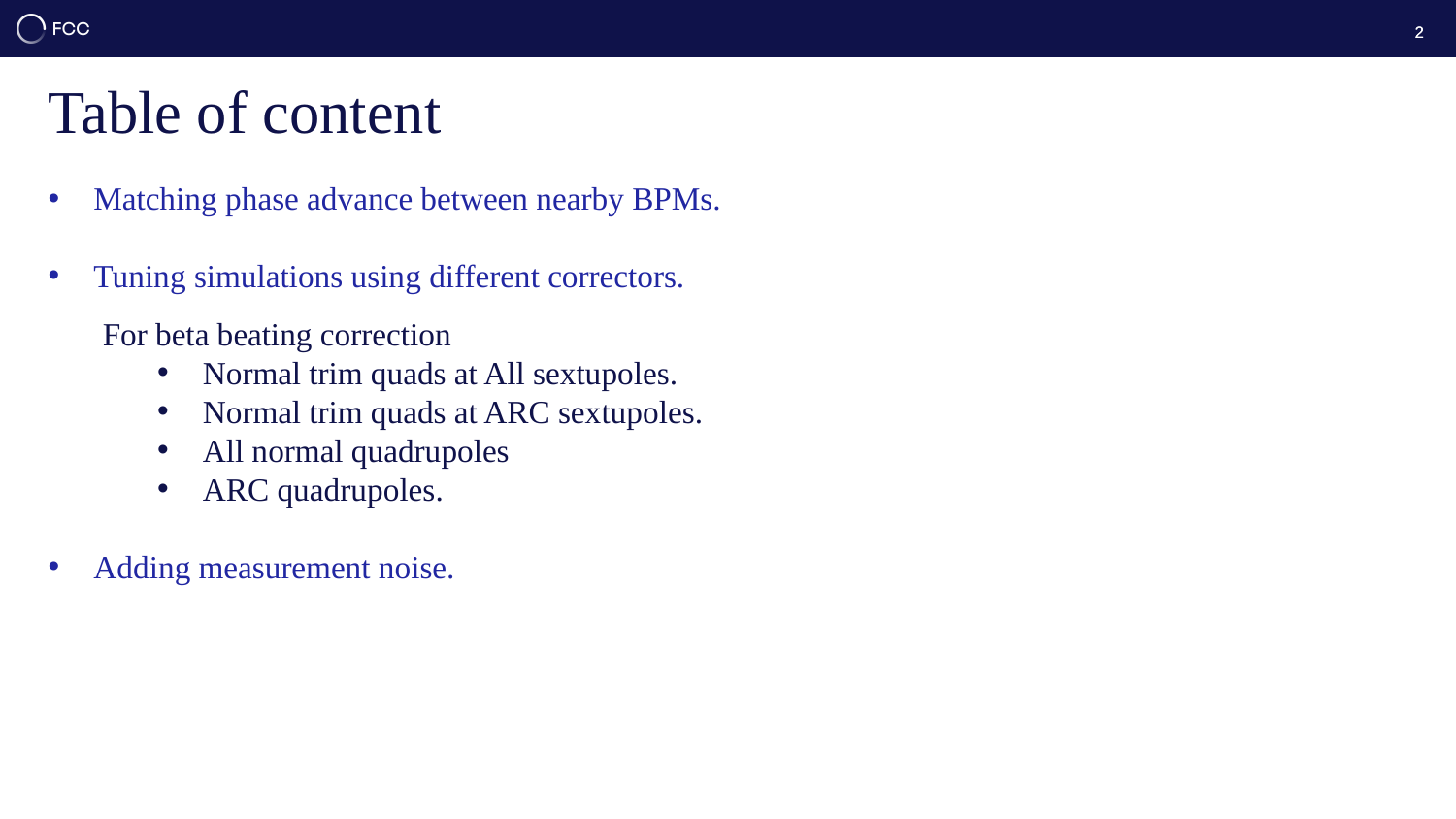

2
2
Table of content

Matching phase advance between nearby BPMs.

Tuning simulations using different correctors.
For beta beating correction
Normal trim quads at All sextupoles.
Normal trim quads at ARC sextupoles.
All normal quadrupoles
ARC quadrupoles.

Adding measurement noise.